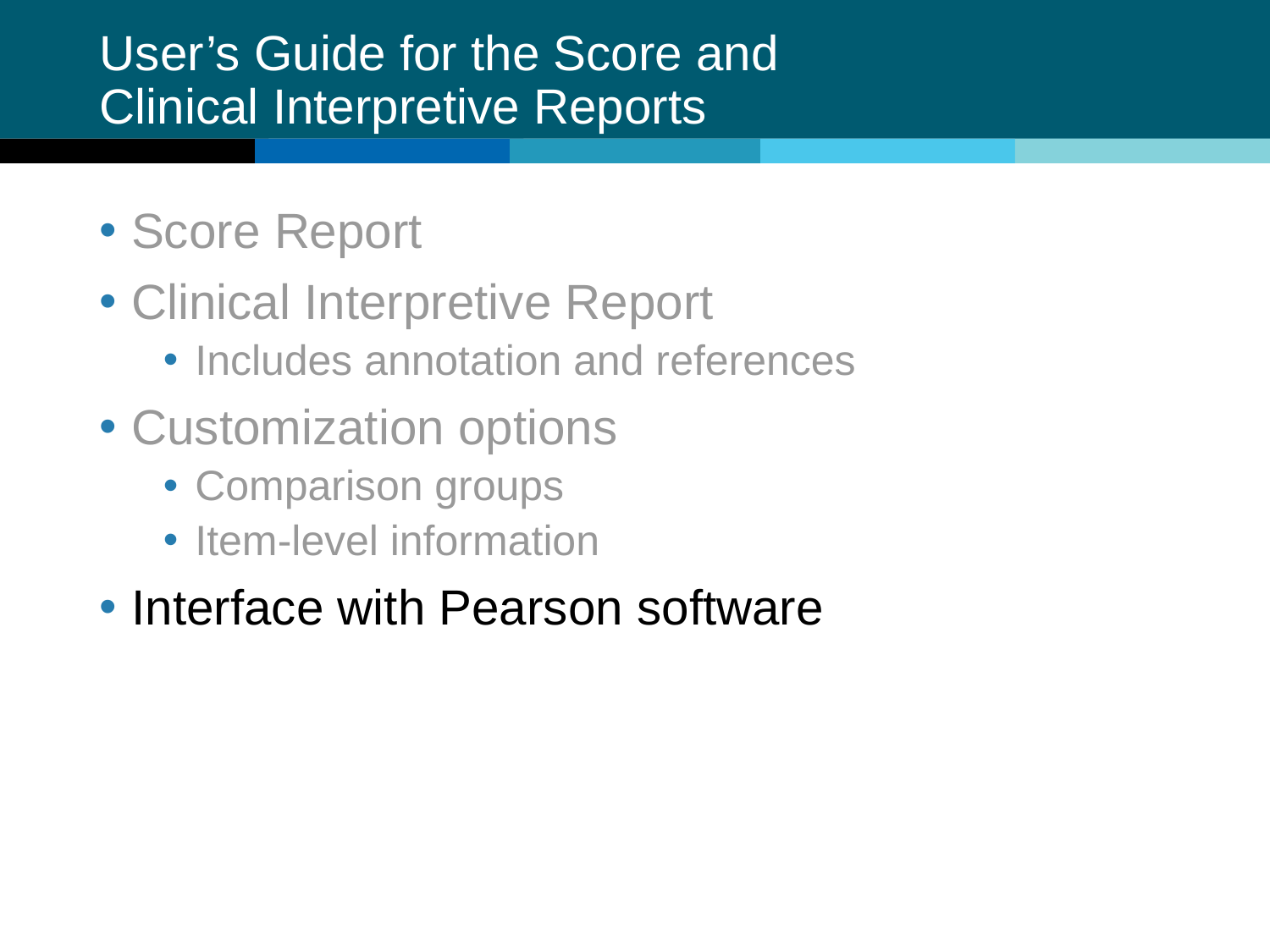

# User’s Guide for the Score and Clinical Interpretive Reports
Score Report
Clinical Interpretive Report
Includes annotation and references
Customization options
Comparison groups
Item-level information
Interface with Pearson software